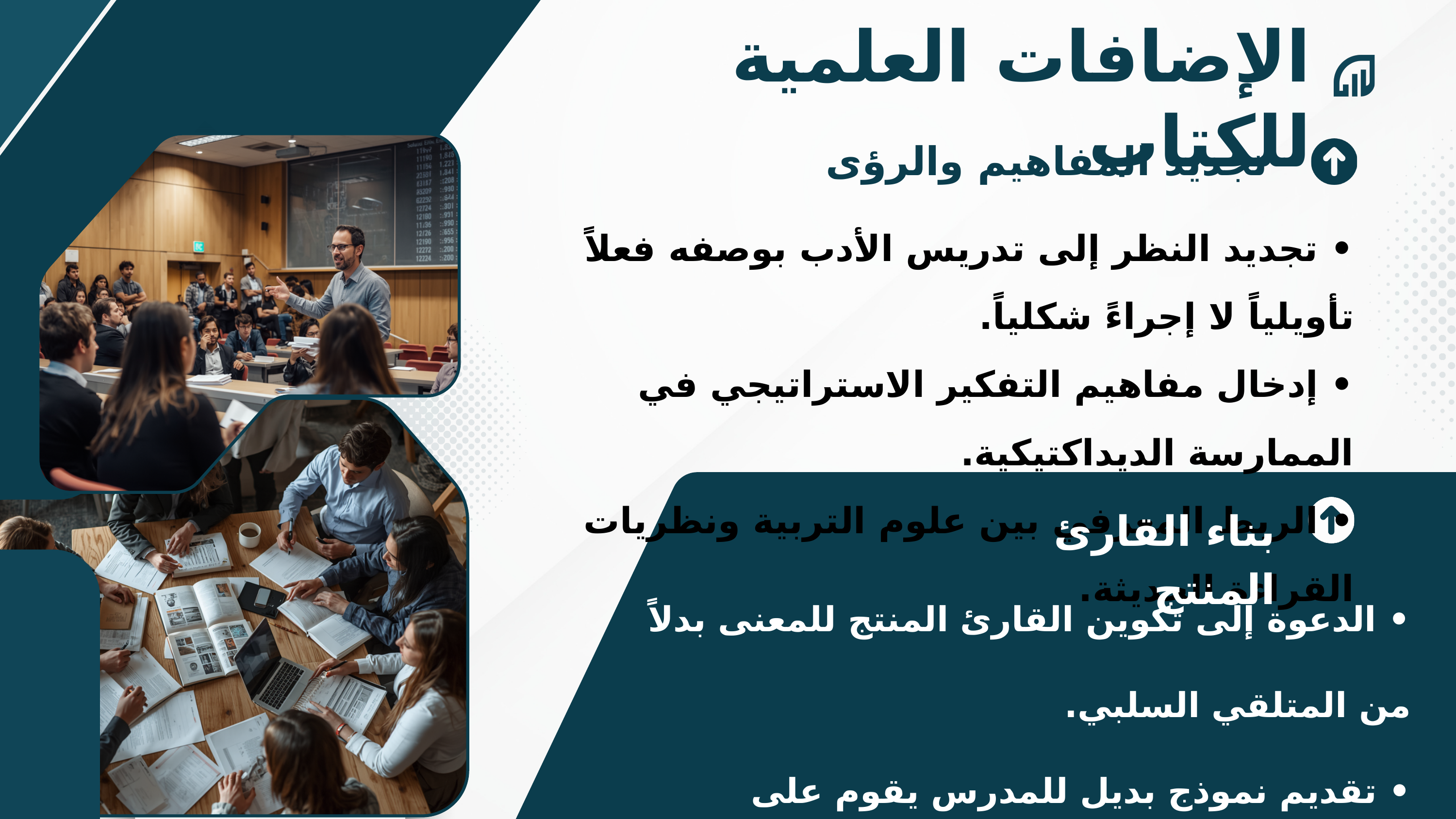

الإضافات العلمية للكتاب

تجديد المفاهيم والرؤى

• تجديد النظر إلى تدريس الأدب بوصفه فعلاً تأويلياً لا إجراءً شكلياً.
• إدخال مفاهيم التفكير الاستراتيجي في الممارسة الديداكتيكية.
• الربط المعرفي بين علوم التربية ونظريات القراءة الحديثة.

بناء القارئ المنتج

• الدعوة إلى تكوين القارئ المنتج للمعنى بدلاً من المتلقي السلبي.
• تقديم نموذج بديل للمدرس يقوم على الإفهام والتأويل.
• فتح آفاق بحثية جديدة في ديداكتيك اللغة العربية وآدابها.